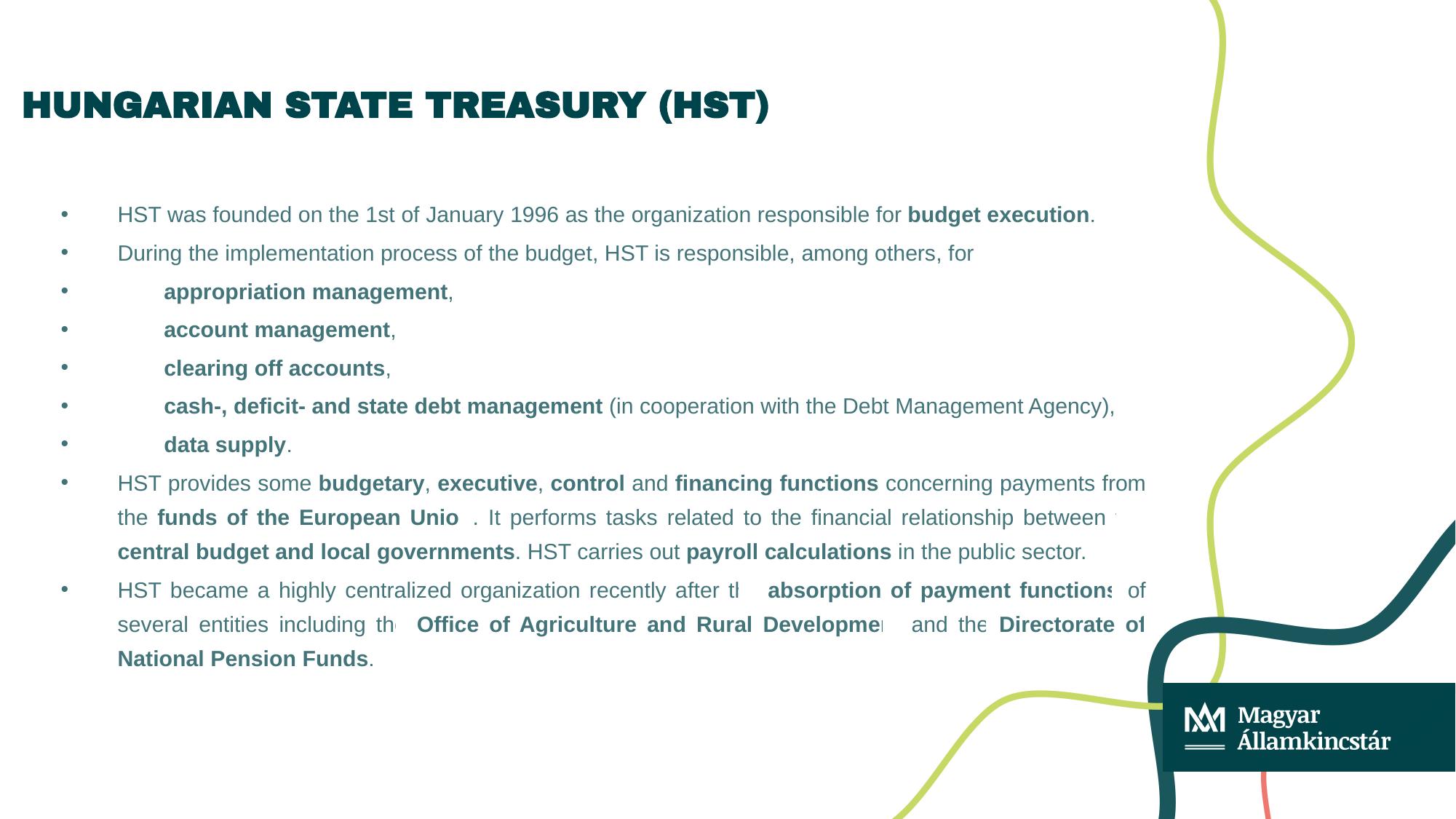

# Hungarian State TreAsury (HST)

HST was founded on the 1st of January 1996 as the organization responsible for budget execution.
During the implementation process of the budget, HST is responsible, among others, for
appropriation management,
account management,
clearing off accounts,
cash-, deficit- and state debt management (in cooperation with the Debt Management Agency),
data supply.
HST provides some budgetary, executive, control and financing functions concerning payments from the funds of the European Union. It performs tasks related to the financial relationship between the central budget and local governments. HST carries out payroll calculations in the public sector.
HST became a highly centralized organization recently after the absorption of payment functions of several entities including the Office of Agriculture and Rural Development and the Directorate of National Pension Funds.